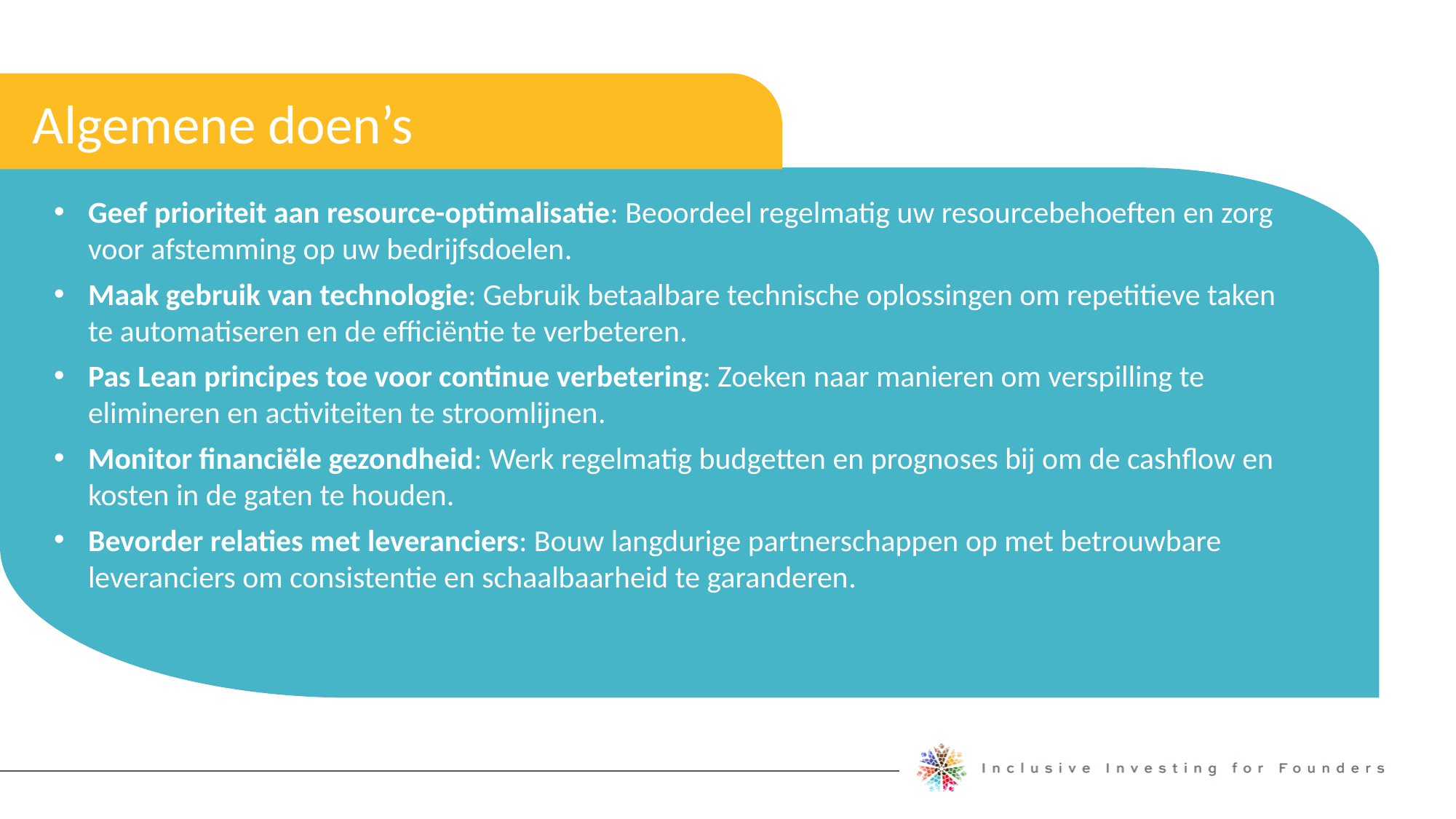

Algemene doen’s
General Do’s and Don’ts

Geef prioriteit aan resource-optimalisatie: Beoordeel regelmatig uw resourcebehoeften en zorg voor afstemming op uw bedrijfsdoelen.
Maak gebruik van technologie: Gebruik betaalbare technische oplossingen om repetitieve taken te automatiseren en de efficiëntie te verbeteren.
Pas Lean principes toe voor continue verbetering: Zoeken naar manieren om verspilling te elimineren en activiteiten te stroomlijnen.
Monitor financiële gezondheid: Werk regelmatig budgetten en prognoses bij om de cashflow en kosten in de gaten te houden.
Bevorder relaties met leveranciers: Bouw langdurige partnerschappen op met betrouwbare leveranciers om consistentie en schaalbaarheid te garanderen.